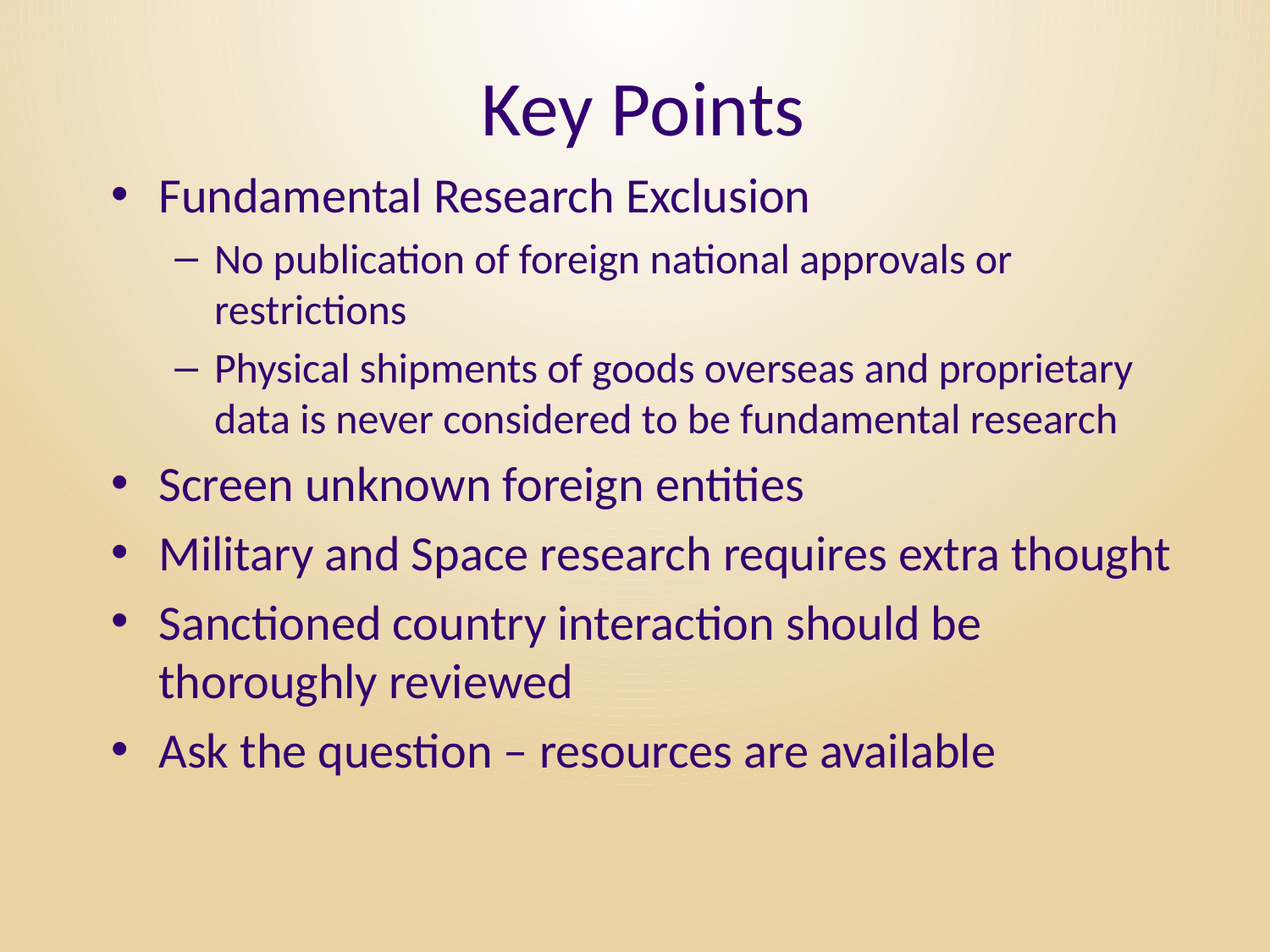

# Key Points
Fundamental Research Exclusion
No publication of foreign national approvals or restrictions
Physical shipments of goods overseas and proprietary data is never considered to be fundamental research
Screen unknown foreign entities
Military and Space research requires extra thought
Sanctioned country interaction should be thoroughly reviewed
Ask the question – resources are available